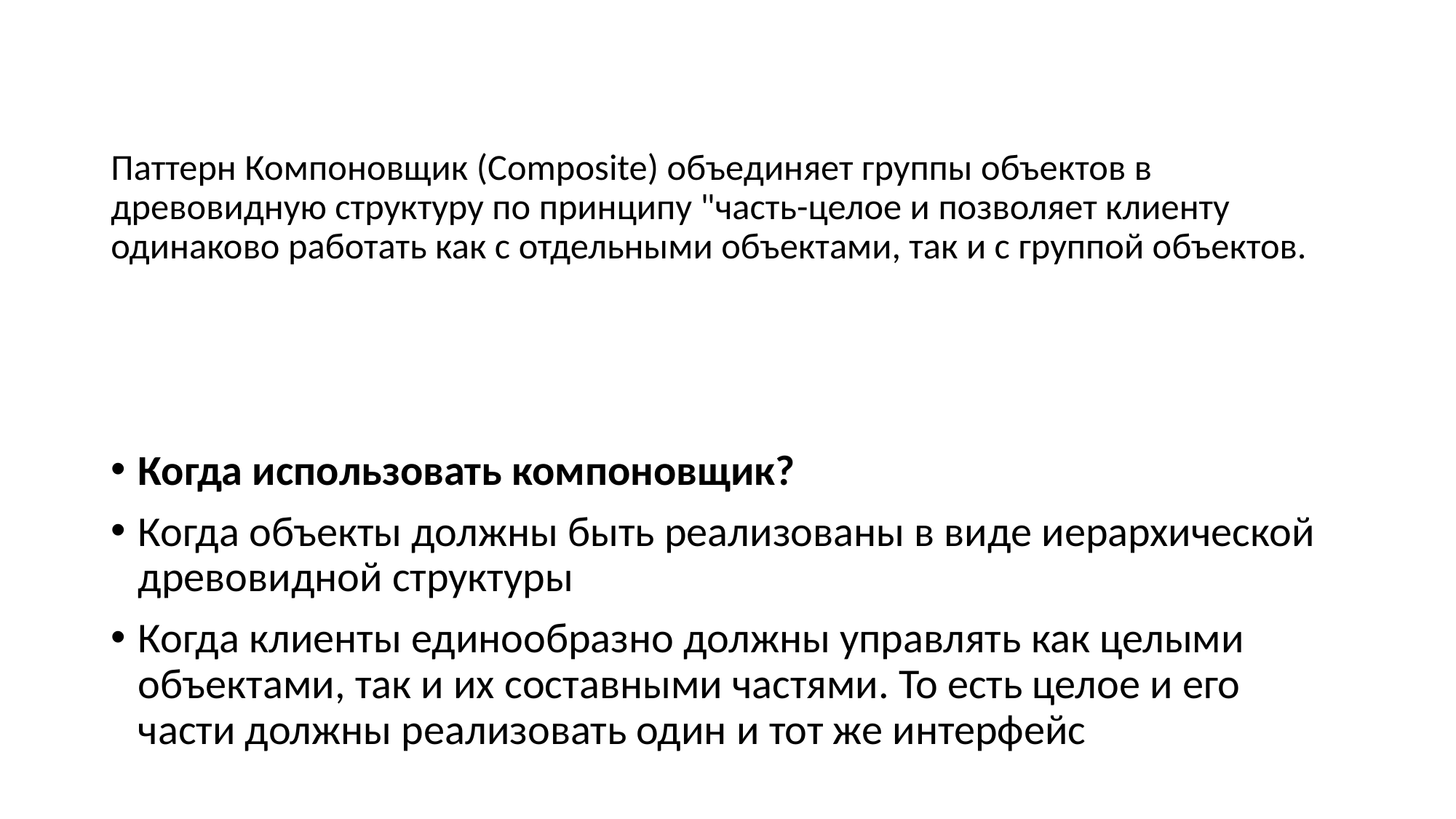

# Паттерн Компоновщик (Composite) объединяет группы объектов в древовидную структуру по принципу "часть-целое и позволяет клиенту одинаково работать как с отдельными объектами, так и с группой объектов.
Когда использовать компоновщик?
Когда объекты должны быть реализованы в виде иерархической древовидной структуры
Когда клиенты единообразно должны управлять как целыми объектами, так и их составными частями. То есть целое и его части должны реализовать один и тот же интерфейс